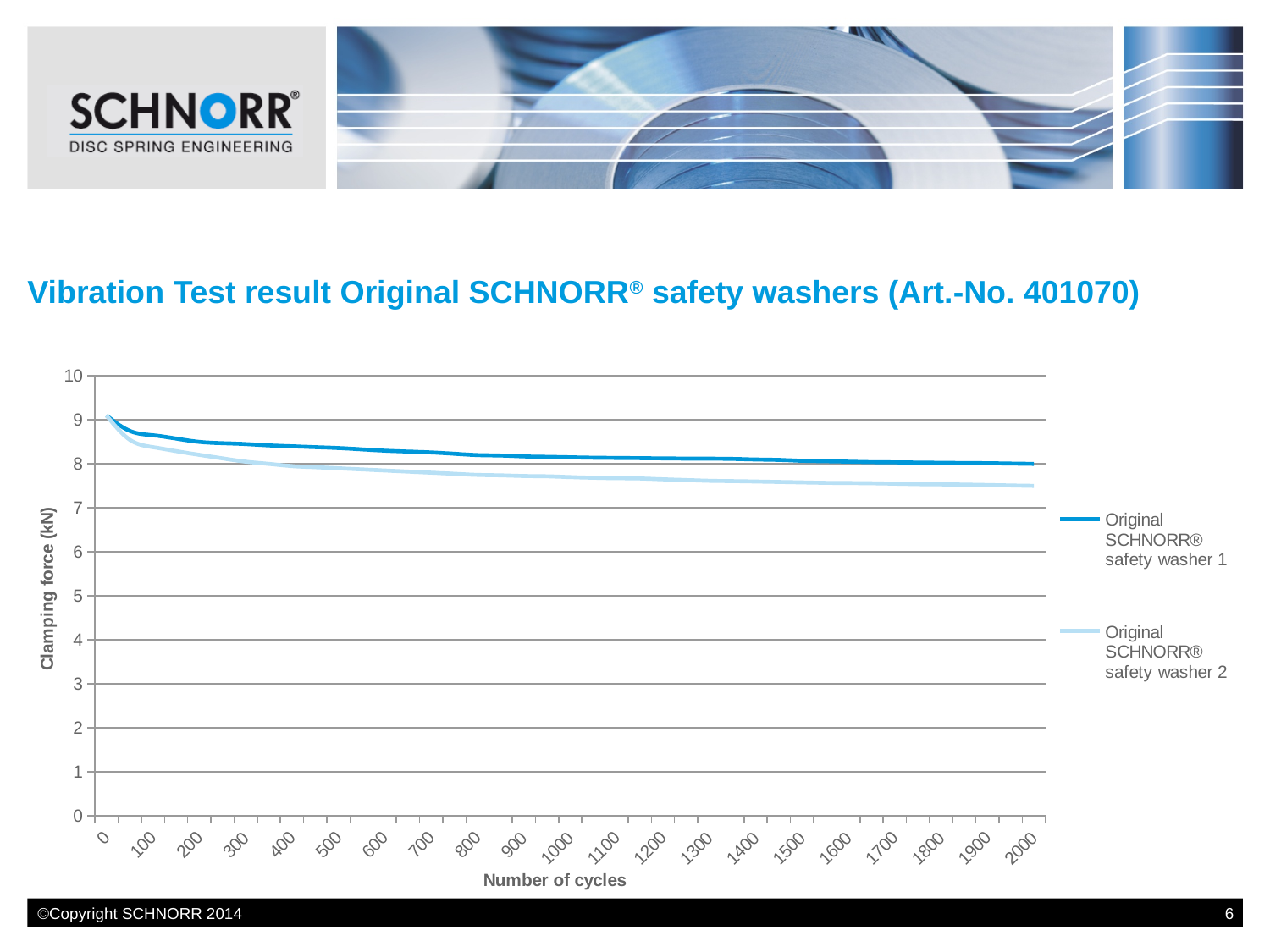

# Vibration Test result Original SCHNORR® safety washers (Art.-No. 401070)

### Chart

| Category | Original SCHNORR® safety washer 1 | Original SCHNORR® safety washer 2 |
|---|---|---|
| 0 | 9.1 | 9.1 |
| 50 | 8.75 | 8.55 |
| 100 | 8.65 | 8.38 |
| 150 | 8.575 | 8.29 |
| 200 | 8.5 | 8.205 |
| 250 | 8.47 | 8.125 |
| 300 | 8.45 | 8.05 |
| 350 | 8.42 | 8.0 |
| 400 | 8.4 | 7.95 |
| 450 | 8.38 | 7.925 |
| 500 | 8.36 | 7.9 |
| 550 | 8.33 | 7.875 |
| 600 | 8.3 | 7.85 |
| 650 | 8.28 | 7.825 |
| 700 | 8.26 | 7.8 |
| 750 | 8.23 | 7.775 |
| 800 | 8.2 | 7.75 |
| 850 | 8.19 | 7.74 |
| 900 | 8.17 | 7.725 |
| 950 | 8.16 | 7.718 |
| 1000 | 8.15 | 7.7 |
| 1050 | 8.14 | 7.685 |
| 1100 | 8.135 | 7.675 |
| 1150 | 8.13 | 7.669 |
| 1200 | 8.125 | 7.65 |
| 1250 | 8.12 | 7.6333 |
| 1300 | 8.118 | 7.61666 |
| 1350 | 8.113 | 7.609 |
| 1400 | 8.1 | 7.6 |
| 1450 | 8.09 | 7.59 |
| 1500 | 8.07 | 7.58 |
| 1550 | 8.06 | 7.57 |
| 1600 | 8.05 | 7.565 |
| 1650 | 8.04 | 7.56 |
| 1700 | 8.035 | 7.55 |
| 1750 | 8.03 | 7.54 |
| 1800 | 8.025 | 7.535 |
| 1850 | 8.02 | 7.53 |
| 1900 | 8.015 | 7.52 |
| 1950 | 8.0075 | 7.51 |
| 2000 | 8.0 | 7.5 |
©Copyright SCHNORR 2014
6